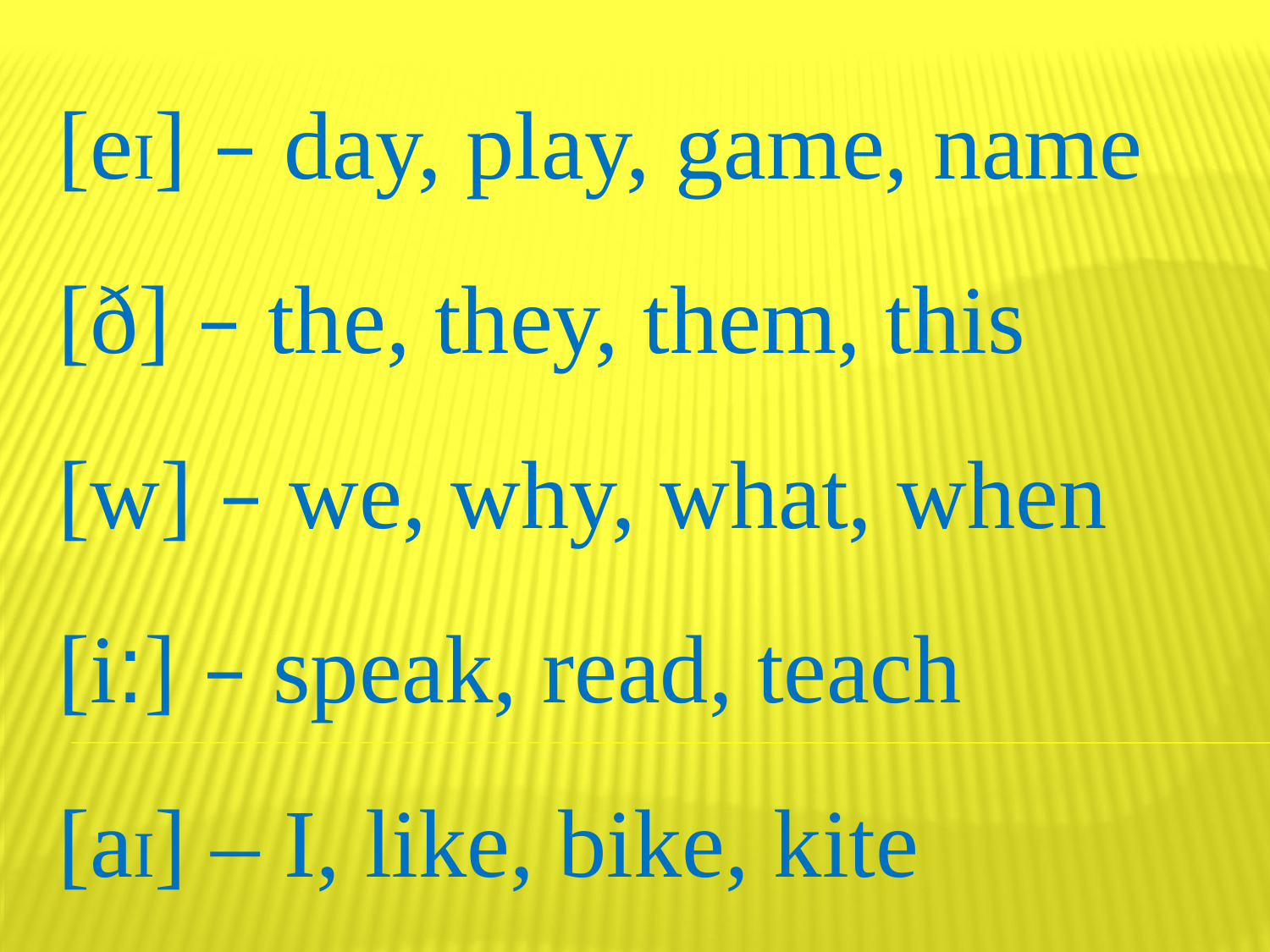

[eI] – day, play, game, name
[ð] – the, they, them, this
[w] – we, why, what, when
[i:] – speak, read, teach
[aI] – I, like, bike, kite